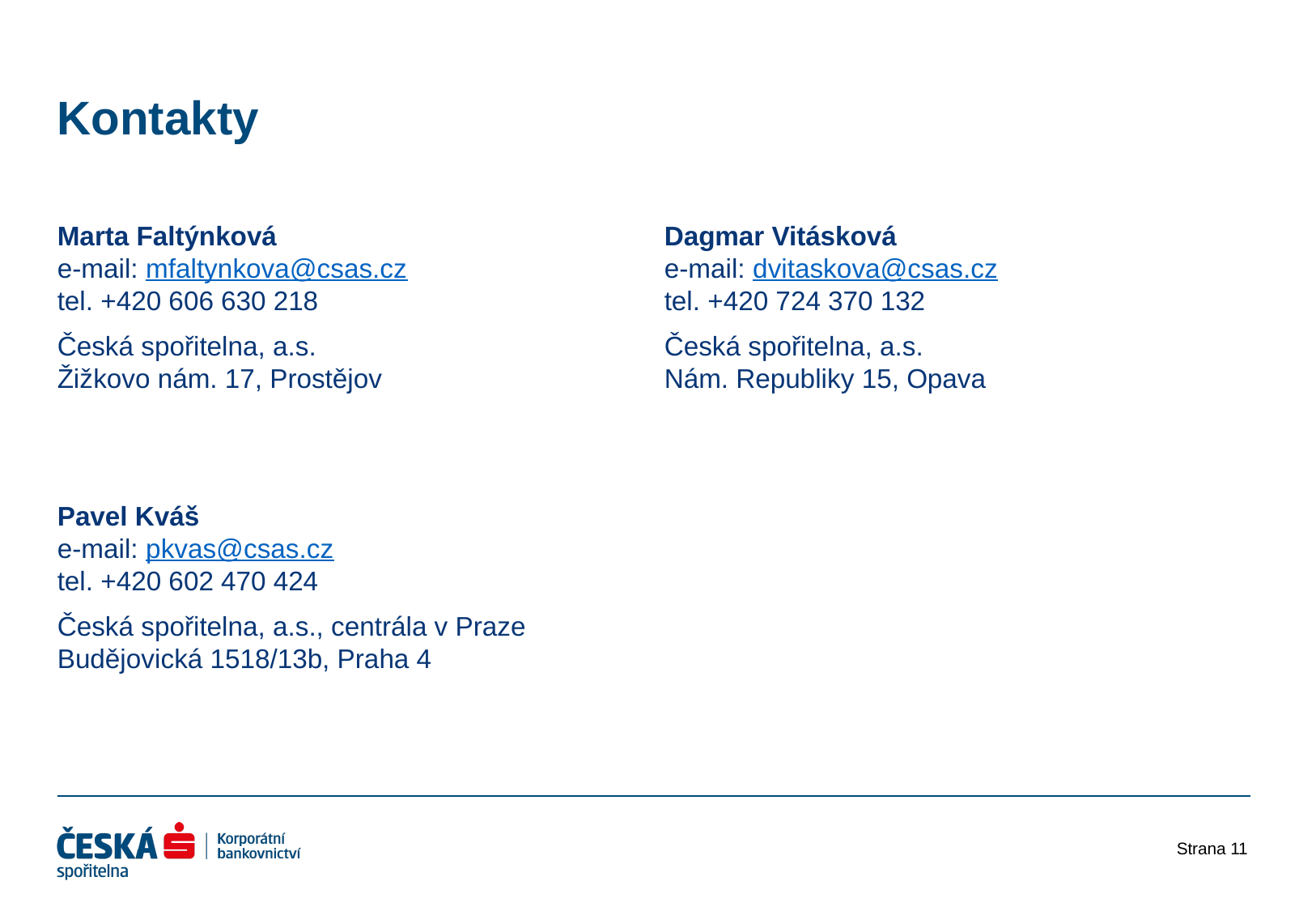

# Kontakty
Marta Faltýnková				Dagmar Vitásková
e-mail: mfaltynkova@csas.cz			e-mail: dvitaskova@csas.cz
tel. +420 606 630 218 			tel. +420 724 370 132
Česká spořitelna, a.s. 			Česká spořitelna, a.s.
Žižkovo nám. 17, Prostějov			Nám. Republiky 15, Opava

Pavel Kváš
e-mail: pkvas@csas.cz
tel. +420 602 470 424
Česká spořitelna, a.s., centrála v Praze
Budějovická 1518/13b, Praha 4

Strana 11